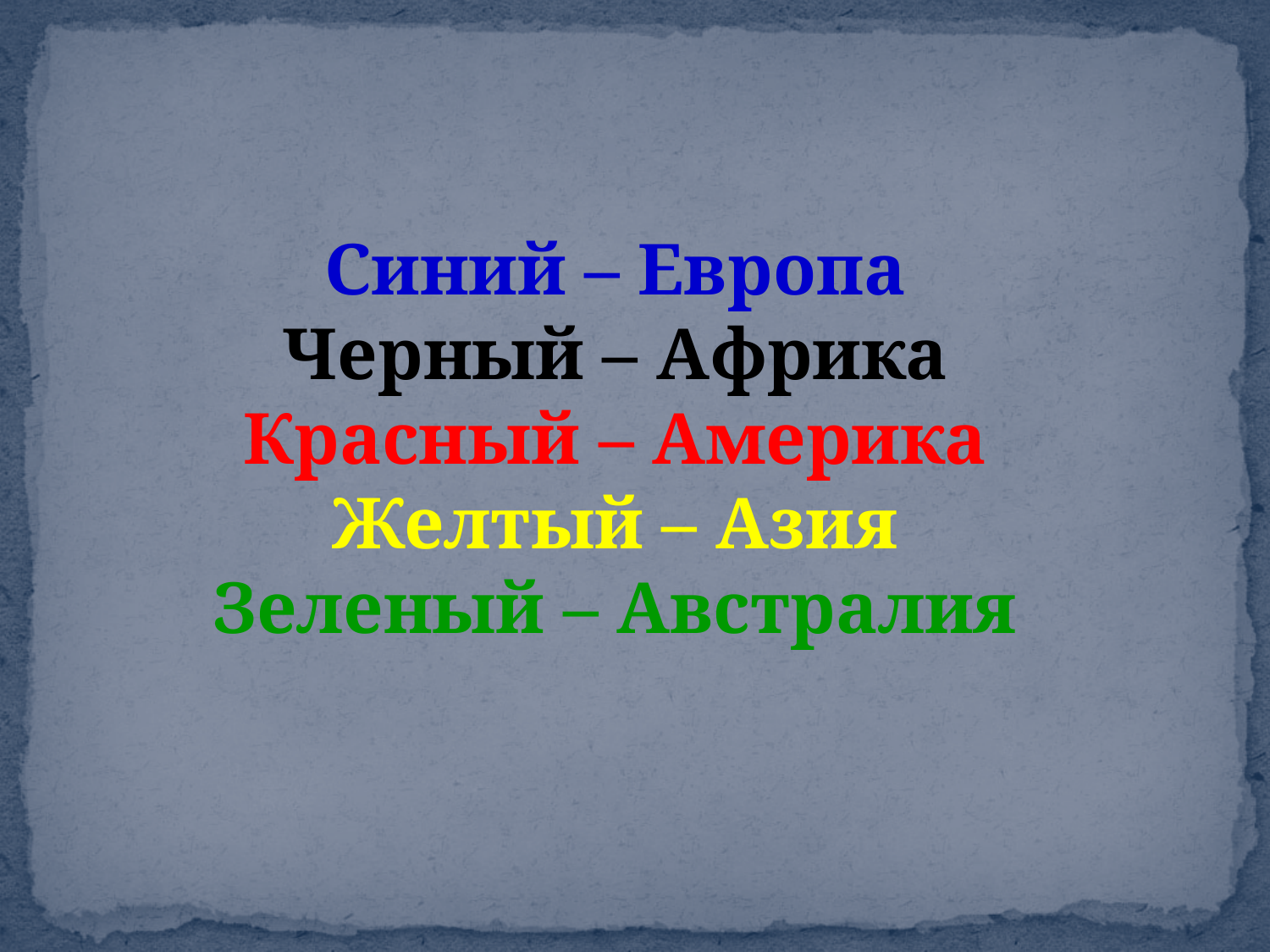

Синий – Европа
Черный – Африка
Красный – Америка
Желтый – Азия
Зеленый – Австралия